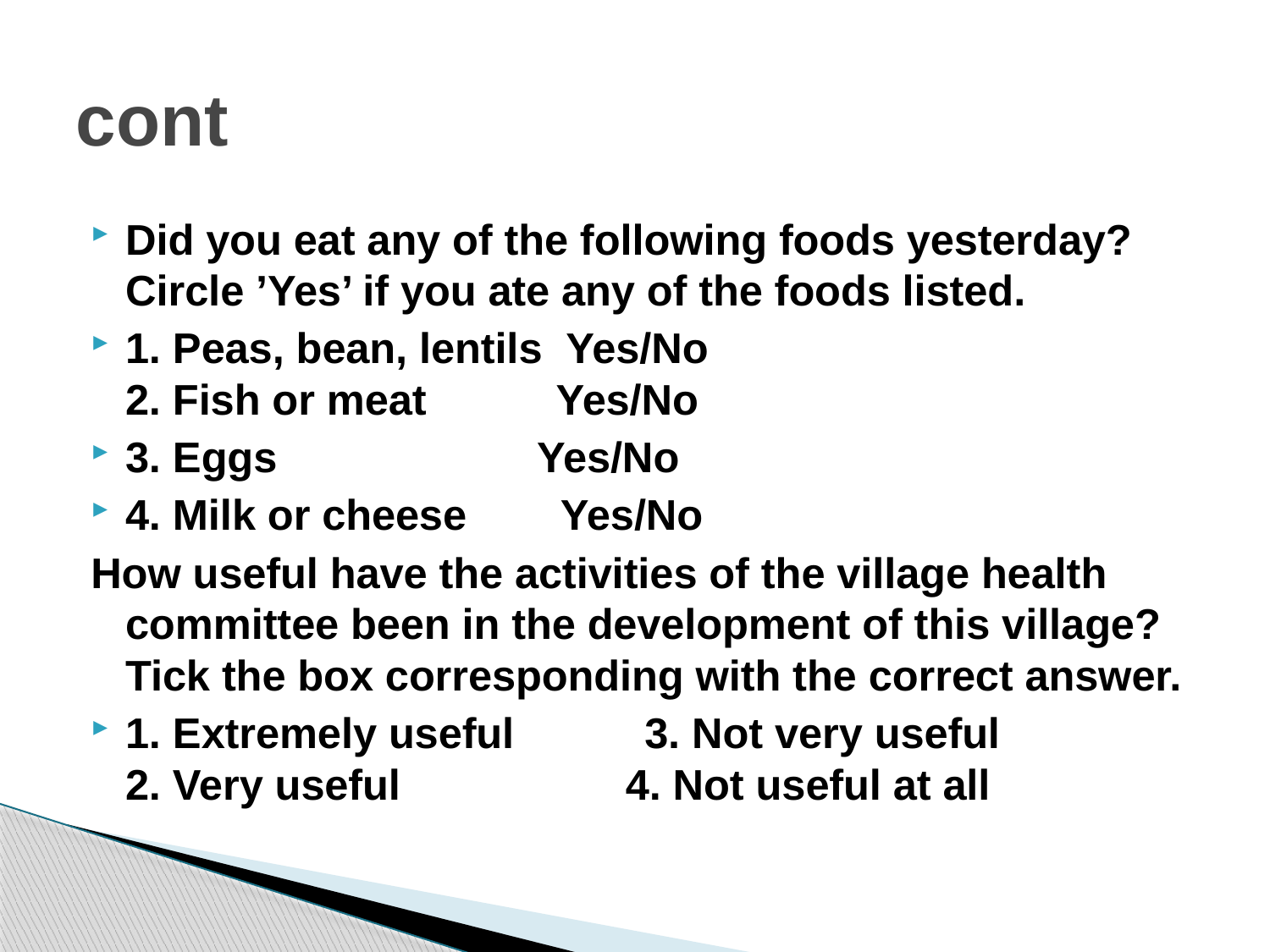

# cont
Did you eat any of the following foods yesterday? Circle ’Yes’ if you ate any of the foods listed.
1. Peas, bean, lentils  Yes/No
2. Fish or meat           Yes/No
3. Eggs                      Yes/No
4. Milk or cheese        Yes/No
How useful have the activities of the village health committee been in the development of this village?
Tick the box corresponding with the correct answer.
1. Extremely useful           3. Not very useful
2. Very useful                   4. Not useful at all